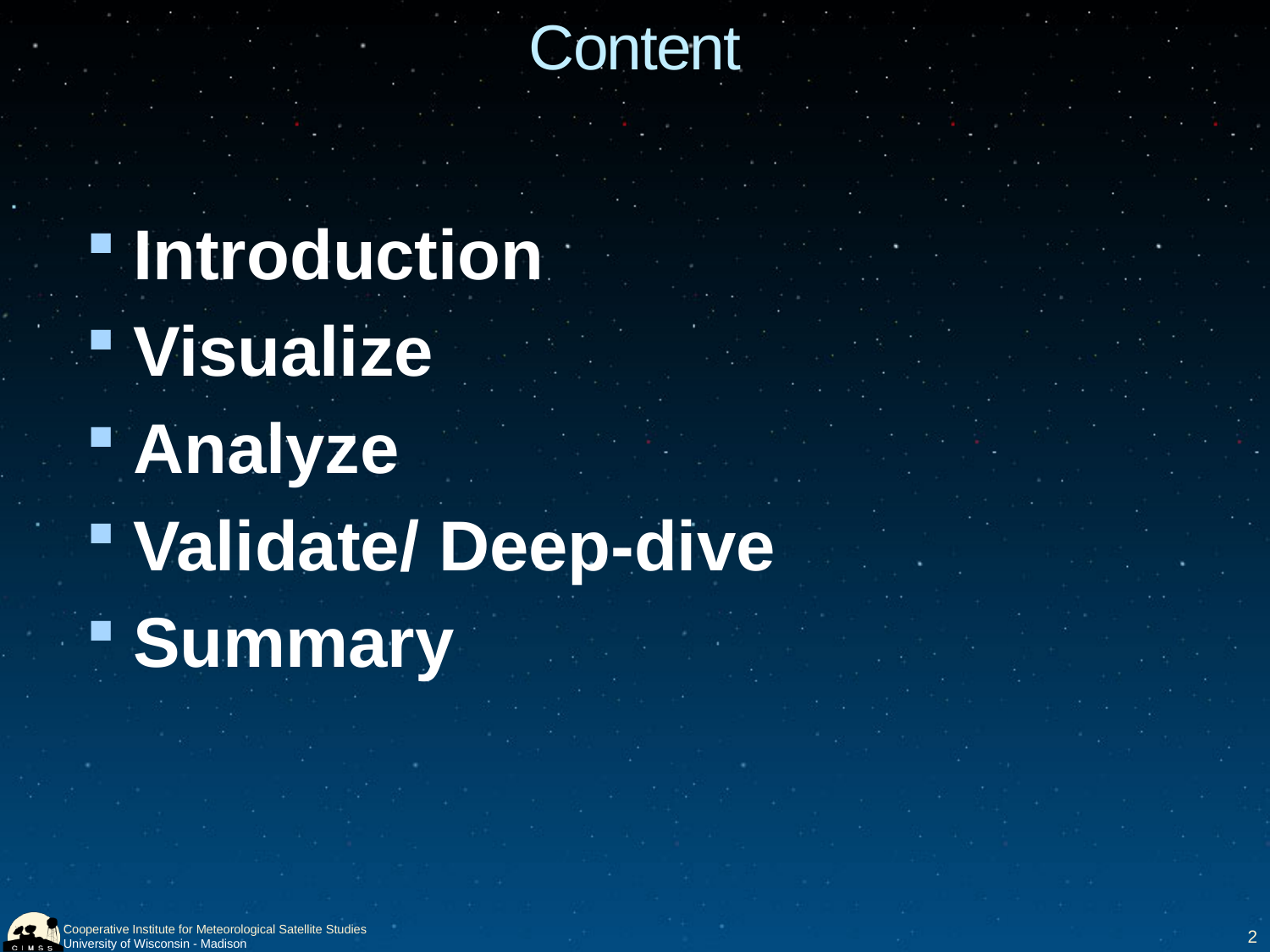

# Content

Introduction
Visualize
Analyze
Validate/ Deep-dive
Summary

2